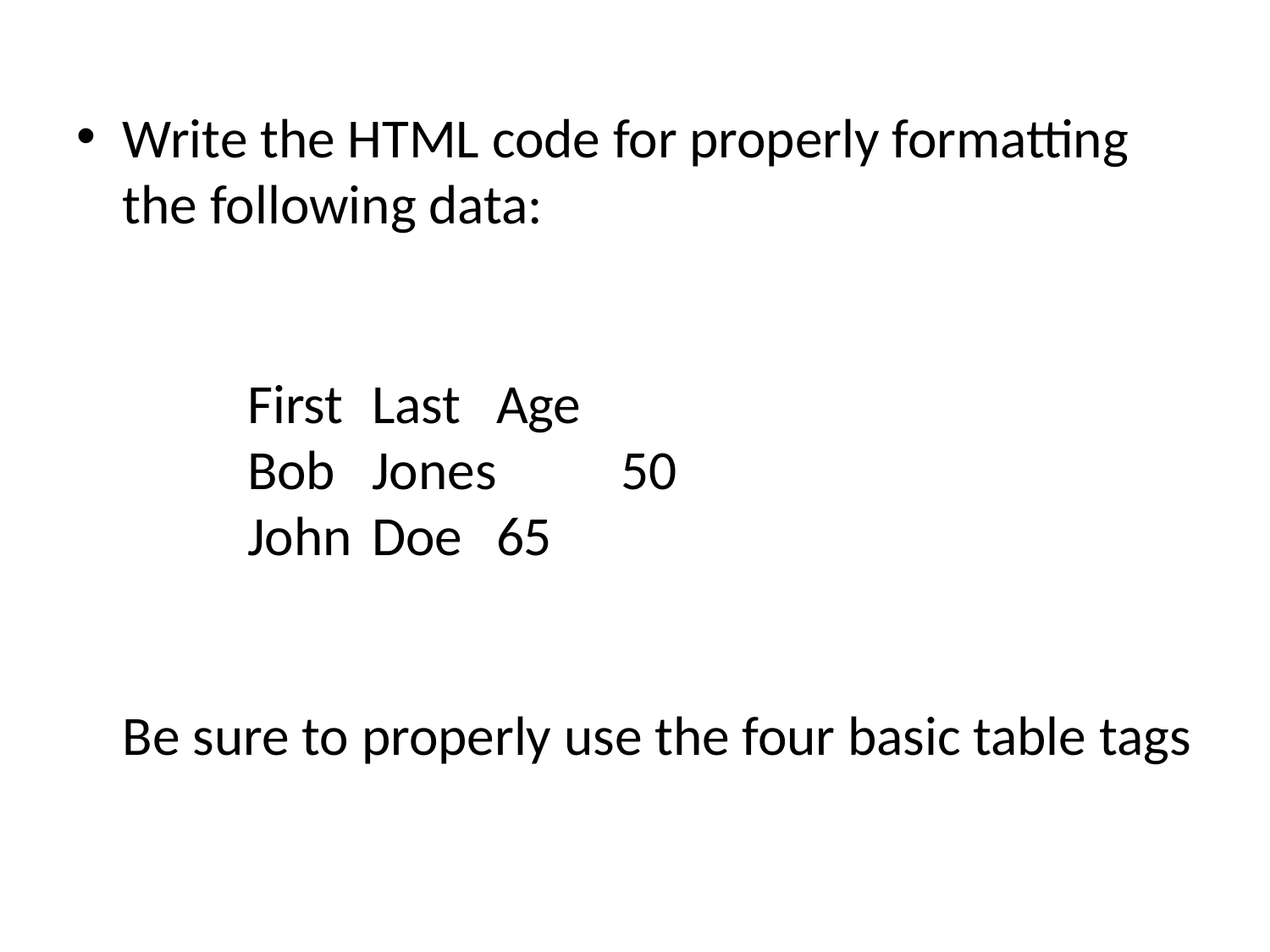

Write the HTML code for properly formatting the following data:
		First				Last				Age
		Bob				Jones			50
		John				Doe				65
Be sure to properly use the four basic table tags